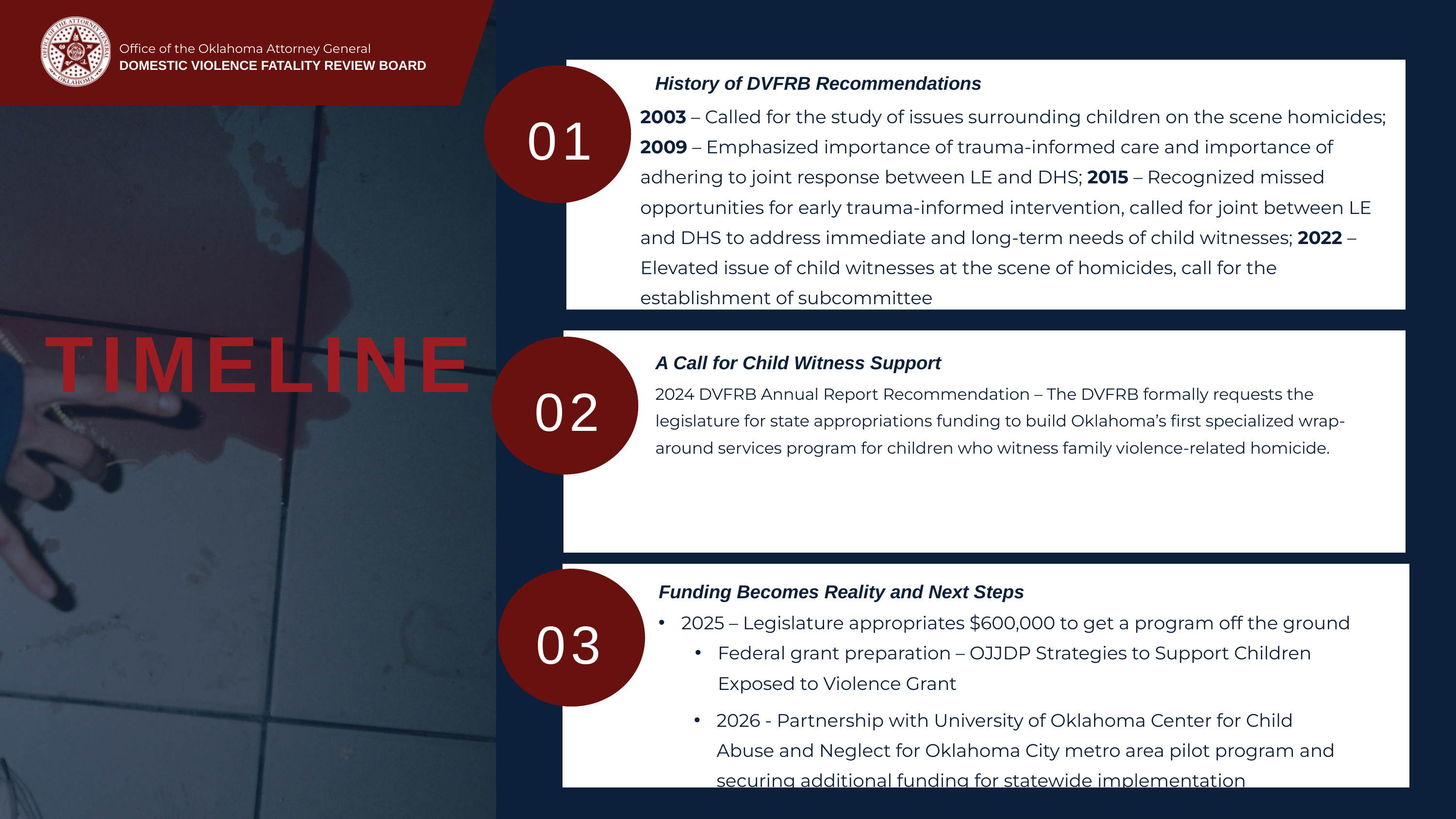

Office of the Oklahoma Attorney General
DOMESTIC VIOLENCE FATALITY REVIEW BOARD

01
History of DVFRB Recommendations
2003 – Called for the study of issues surrounding children on the scene homicides; 2009 – Emphasized importance of trauma-informed care and importance of adhering to joint response between LE and DHS; 2015 – Recognized missed opportunities for early trauma-informed intervention, called for joint between LE and DHS to address immediate and long-term needs of child witnesses; 2022 – Elevated issue of child witnesses at the scene of homicides, call for the establishment of subcommittee
TIMELINE

02
A Call for Child Witness Support
2024 DVFRB Annual Report Recommendation – The DVFRB formally requests the legislature for state appropriations funding to build Oklahoma’s first specialized wrap-around services program for children who witness family violence-related homicide.

03
Funding Becomes Reality and Next Steps
2025 – Legislature appropriates $600,000 to get a program off the ground
Federal grant preparation – OJJDP Strategies to Support Children Exposed to Violence Grant
2026 - Partnership with University of Oklahoma Center for Child Abuse and Neglect for Oklahoma City metro area pilot program and securing additional funding for statewide implementation